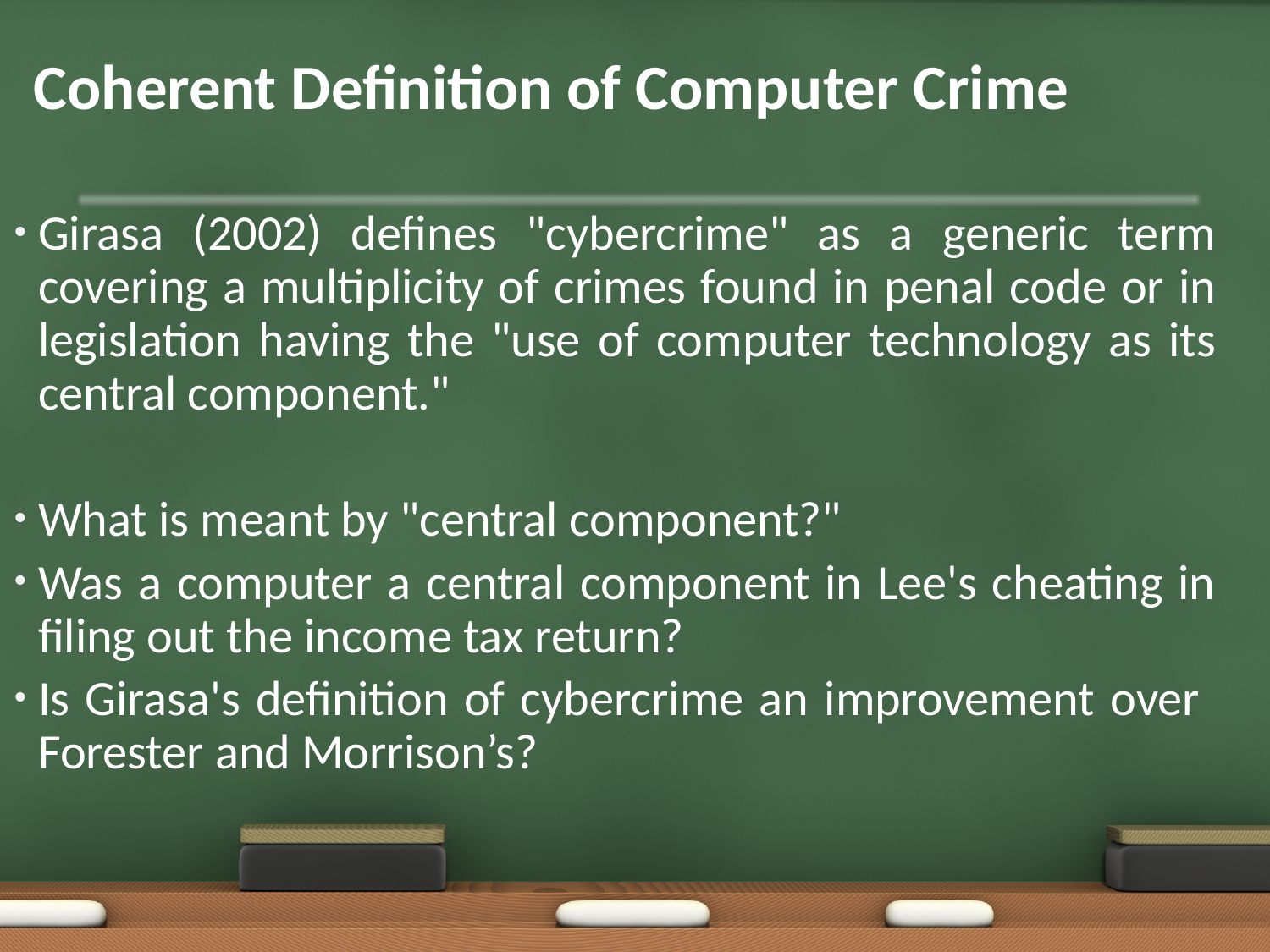

# Coherent Definition of Computer Crime
Girasa (2002) defines "cybercrime" as a generic term covering a multiplicity of crimes found in penal code or in legislation having the "use of computer technology as its central component."

What is meant by "central component?"
Was a computer a central component in Lee's cheating in filing out the income tax return?
Is Girasa's definition of cybercrime an improvement over  Forester and Morrison’s?